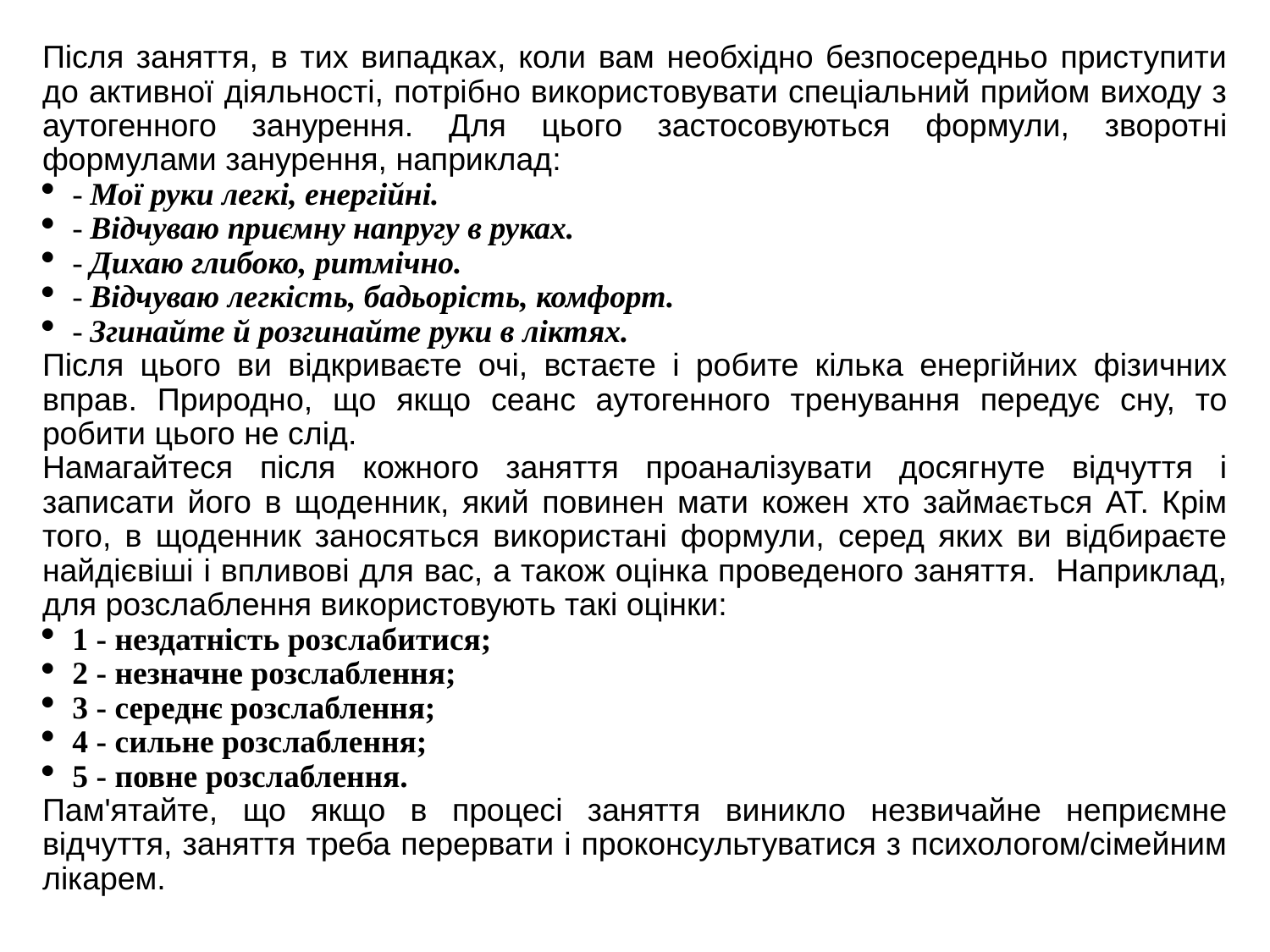

Після заняття, в тих випадках, коли вам необхідно безпосередньо приступити до активної діяльності, потрібно використовувати спеціальний прийом виходу з аутогенного занурення. Для цього застосовуються формули, зворотні формулами занурення, наприклад:
- Мої руки легкі, енергійні.
- Відчуваю приємну напругу в руках.
- Дихаю глибоко, ритмічно.
- Відчуваю легкість, бадьорість, комфорт.
- Згинайте й розгинайте руки в ліктях.
Після цього ви відкриваєте очі, встаєте і робите кілька енергійних фізичних вправ. Природно, що якщо сеанс аутогенного тренування передує сну, то робити цього не слід.
Намагайтеся після кожного заняття проаналізувати досягнуте відчуття і записати його в щоденник, який повинен мати кожен хто займається АТ. Крім того, в щоденник заносяться використані формули, серед яких ви відбираєте найдієвіші і впливові для вас, а також оцінка проведеного заняття.  Наприклад, для розслаблення використовують такі оцінки:
1 - нездатність розслабитися;
2 - незначне розслаблення;
3 - середнє розслаблення;
4 - сильне розслаблення;
5 - повне розслаблення.
Пам'ятайте, що якщо в процесі заняття виникло незвичайне неприємне відчуття, заняття треба перервати і проконсультуватися з психологом/сімейним лікарем.